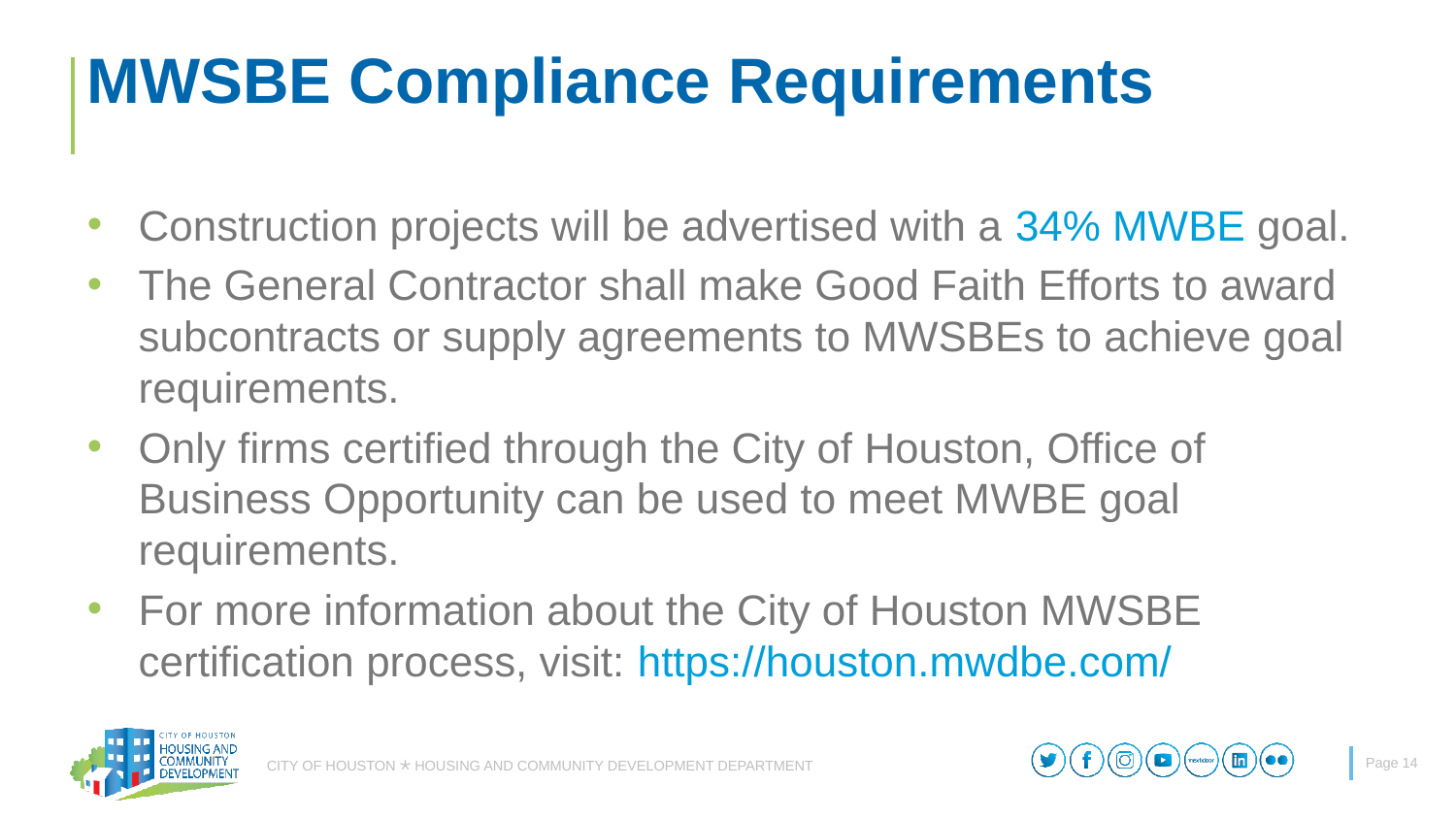

# MWSBE Compliance Requirements
Construction projects will be advertised with a 34% MWBE goal.
The General Contractor shall make Good Faith Efforts to award subcontracts or supply agreements to MWSBEs to achieve goal requirements.
Only firms certified through the City of Houston, Office of Business Opportunity can be used to meet MWBE goal requirements.
For more information about the City of Houston MWSBE certification process, visit: https://houston.mwdbe.com/